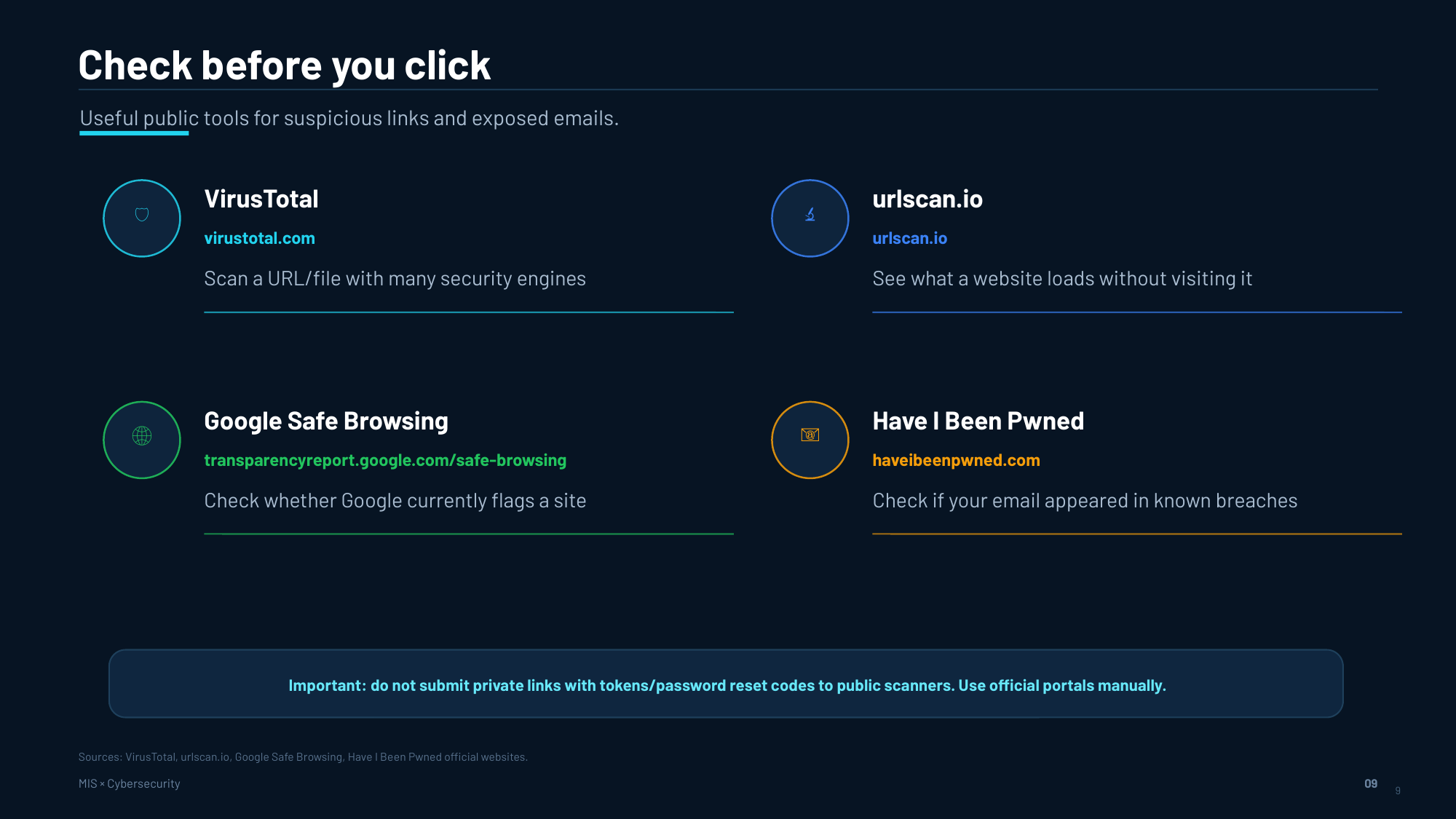

Check before you click

Useful public tools for suspicious links and exposed emails.

VirusTotal
urlscan.io
🛡️
🔬
virustotal.com
urlscan.io
Scan a URL/file with many security engines
See what a website loads without visiting it

Google Safe Browsing
Have I Been Pwned
🌐
📧
transparencyreport.google.com/safe-browsing
haveibeenpwned.com
Check whether Google currently flags a site
Check if your email appeared in known breaches

Important: do not submit private links with tokens/password reset codes to public scanners. Use official portals manually.
Sources: VirusTotal, urlscan.io, Google Safe Browsing, Have I Been Pwned official websites.
MIS × Cybersecurity
09
9